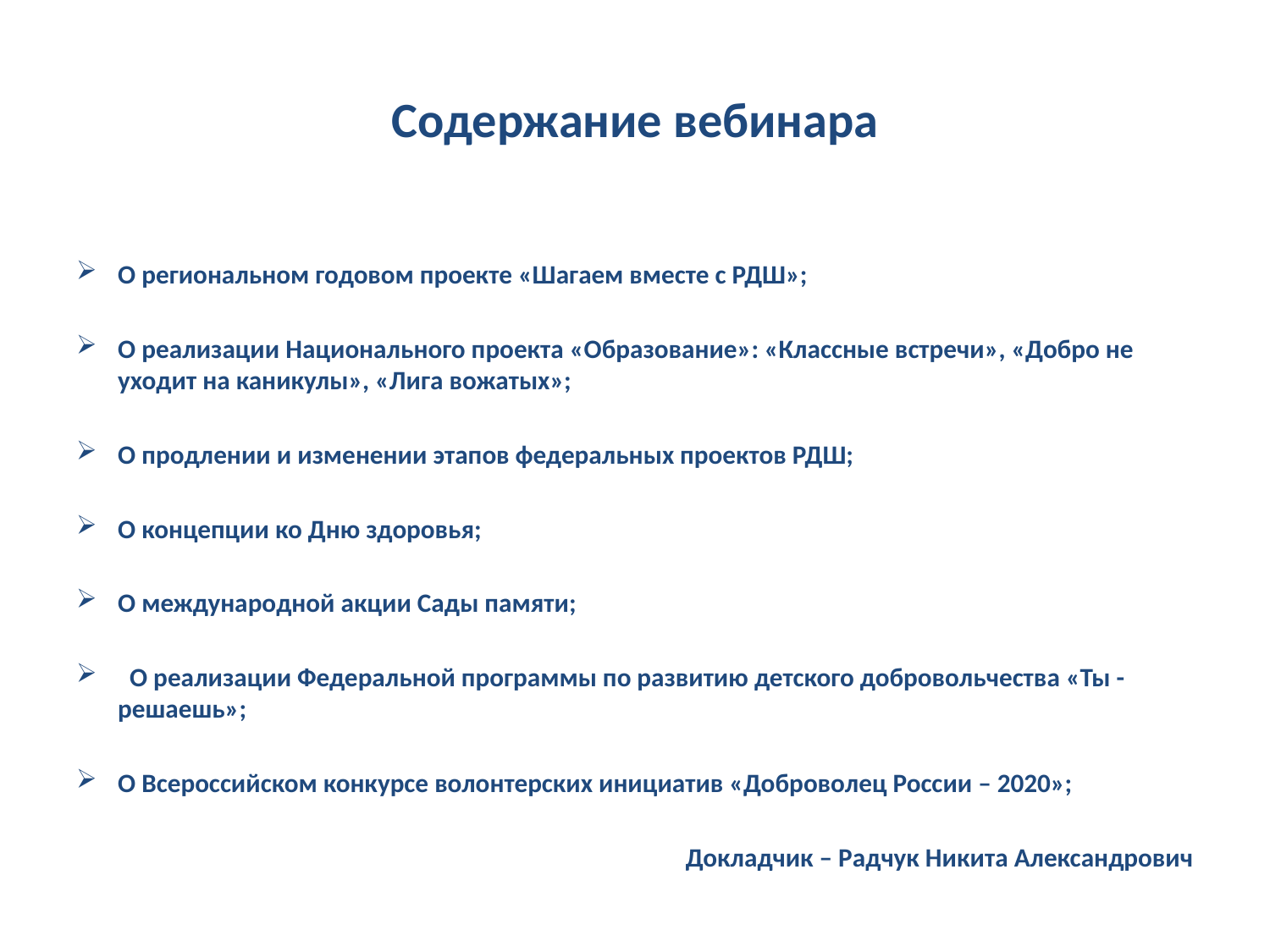

# Содержание вебинара

О региональном годовом проекте «Шагаем вместе с РДШ»;

О реализации Национального проекта «Образование»: «Классные встречи», «Добро не уходит на каникулы», «Лига вожатых»;

О продлении и изменении этапов федеральных проектов РДШ;

О концепции ко Дню здоровья;

О международной акции Сады памяти;

  О реализации Федеральной программы по развитию детского добровольчества «Ты - решаешь»;

О Всероссийском конкурсе волонтерских инициатив «Доброволец России – 2020»;

Докладчик – Радчук Никита Александрович